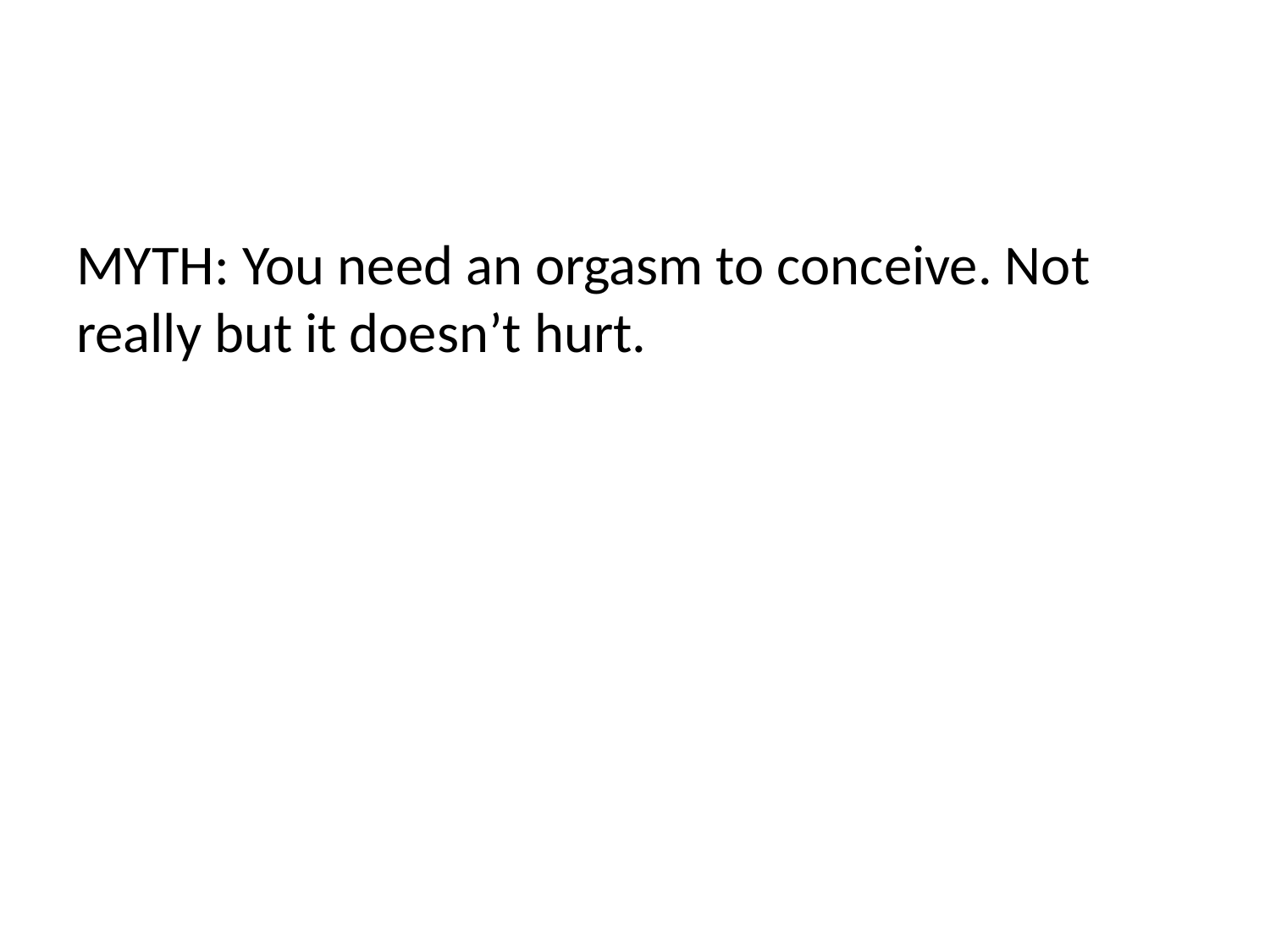

#
MYTH: You need an orgasm to conceive. Not really but it doesn’t hurt.